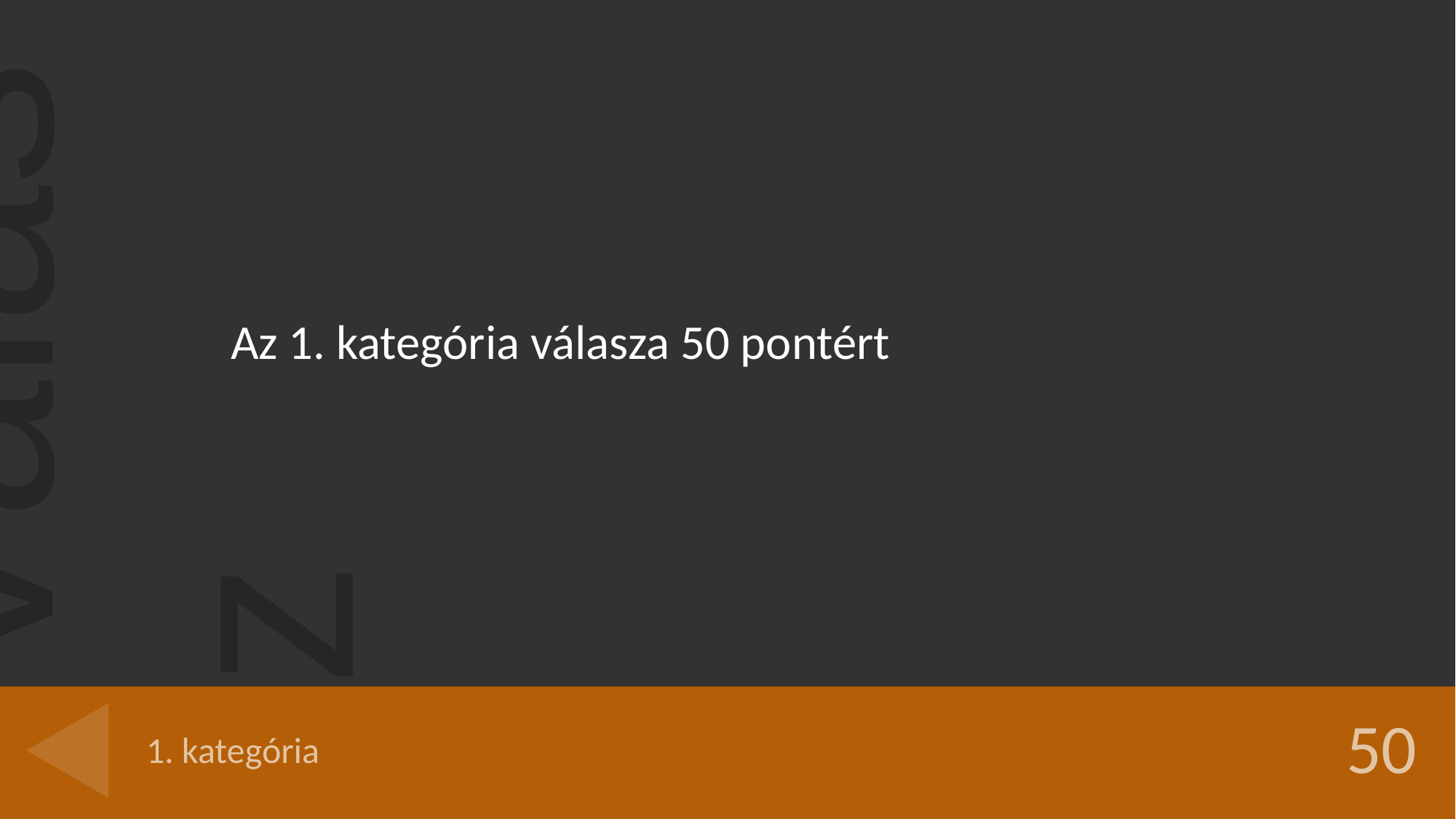

Az 1. kategória válasza 50 pontért
# 1. kategória
50